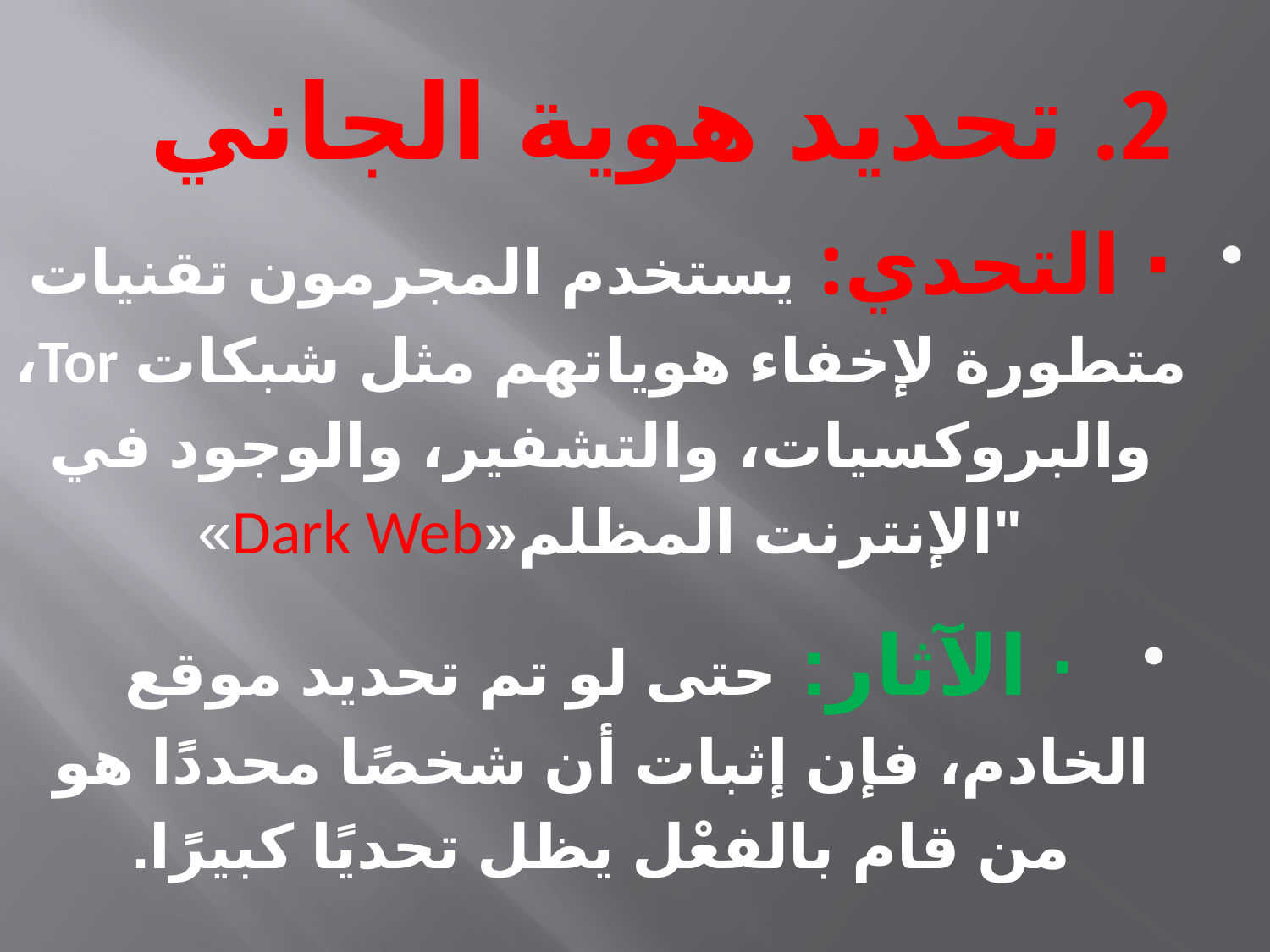

# 2. تحديد هوية الجاني
· التحدي: يستخدم المجرمون تقنيات متطورة لإخفاء هوياتهم مثل شبكات Tor، والبروكسيات، والتشفير، والوجود في "الإنترنت المظلم«Dark Web»
· الآثار: حتى لو تم تحديد موقع الخادم، فإن إثبات أن شخصًا محددًا هو من قام بالفعْل يظل تحديًا كبيرًا.